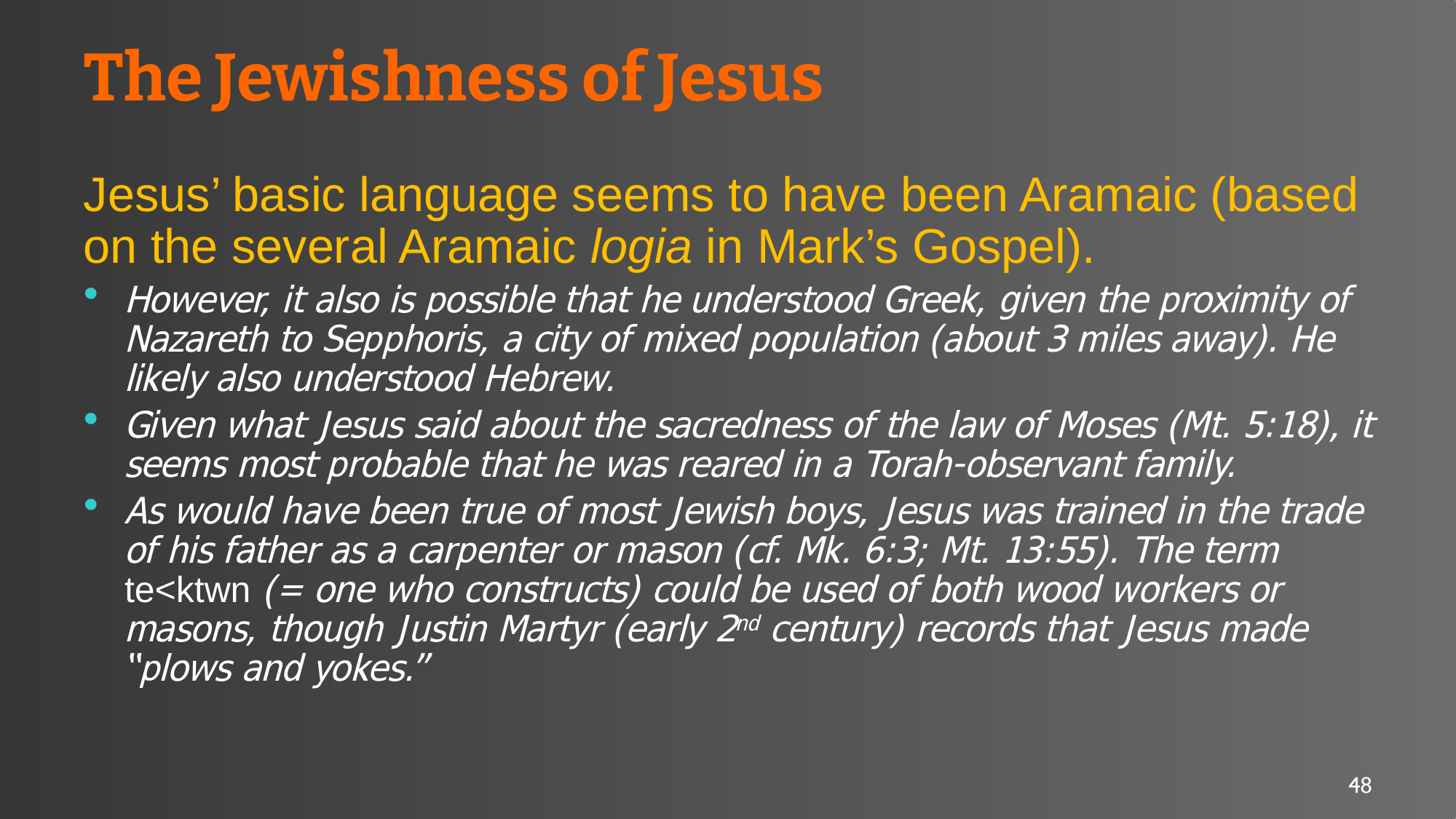

# The Jewishness of Jesus
Jesus’ basic language seems to have been Aramaic (based on the several Aramaic logia in Mark’s Gospel).
However, it also is possible that he understood Greek, given the proximity of Nazareth to Sepphoris, a city of mixed population (about 3 miles away). He likely also understood Hebrew.
Given what Jesus said about the sacredness of the law of Moses (Mt. 5:18), it seems most probable that he was reared in a Torah-observant family.
As would have been true of most Jewish boys, Jesus was trained in the trade of his father as a carpenter or mason (cf. Mk. 6:3; Mt. 13:55). The term te<ktwn (= one who constructs) could be used of both wood workers or masons, though Justin Martyr (early 2nd century) records that Jesus made “plows and yokes.”
48